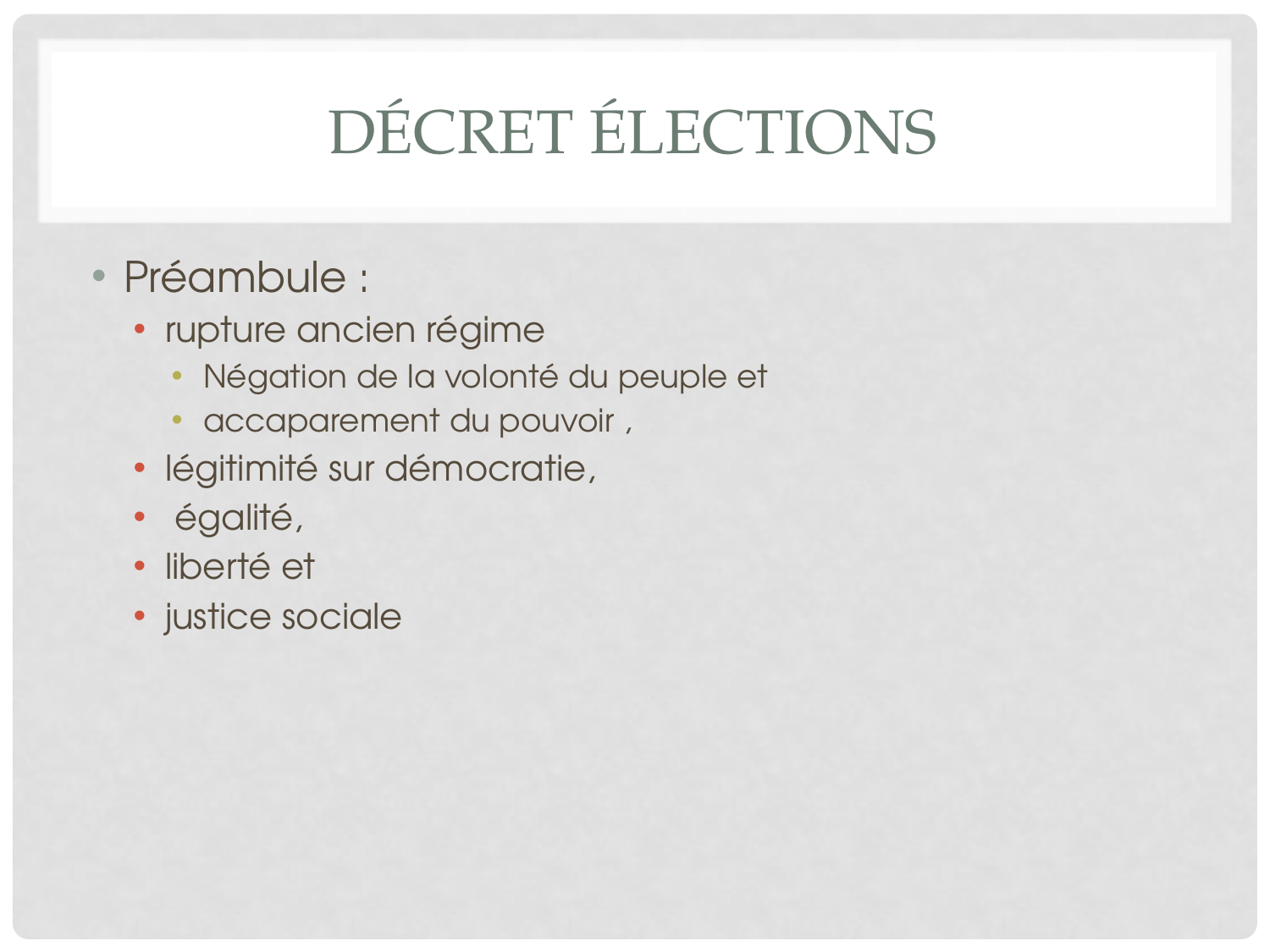

# Décret élections
Préambule :
rupture ancien régime
Négation de la volonté du peuple et
accaparement du pouvoir ,
légitimité sur démocratie,
 égalité,
liberté et
justice sociale